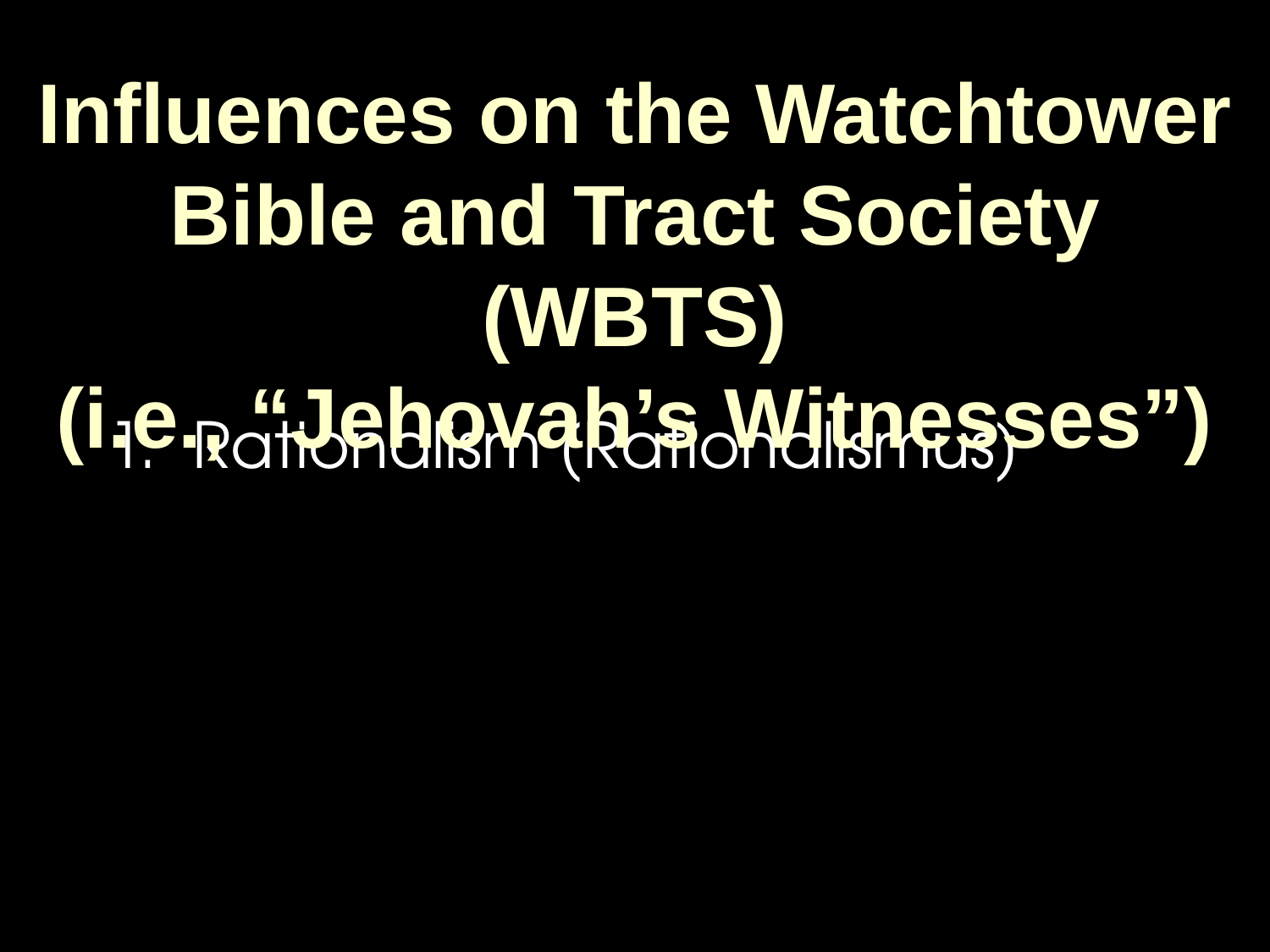

Influences on the Watchtower Bible and Tract Society (WBTS)
(i.e., “Jehovah’s Witnesses”)
Rationalism (Rationalismus)